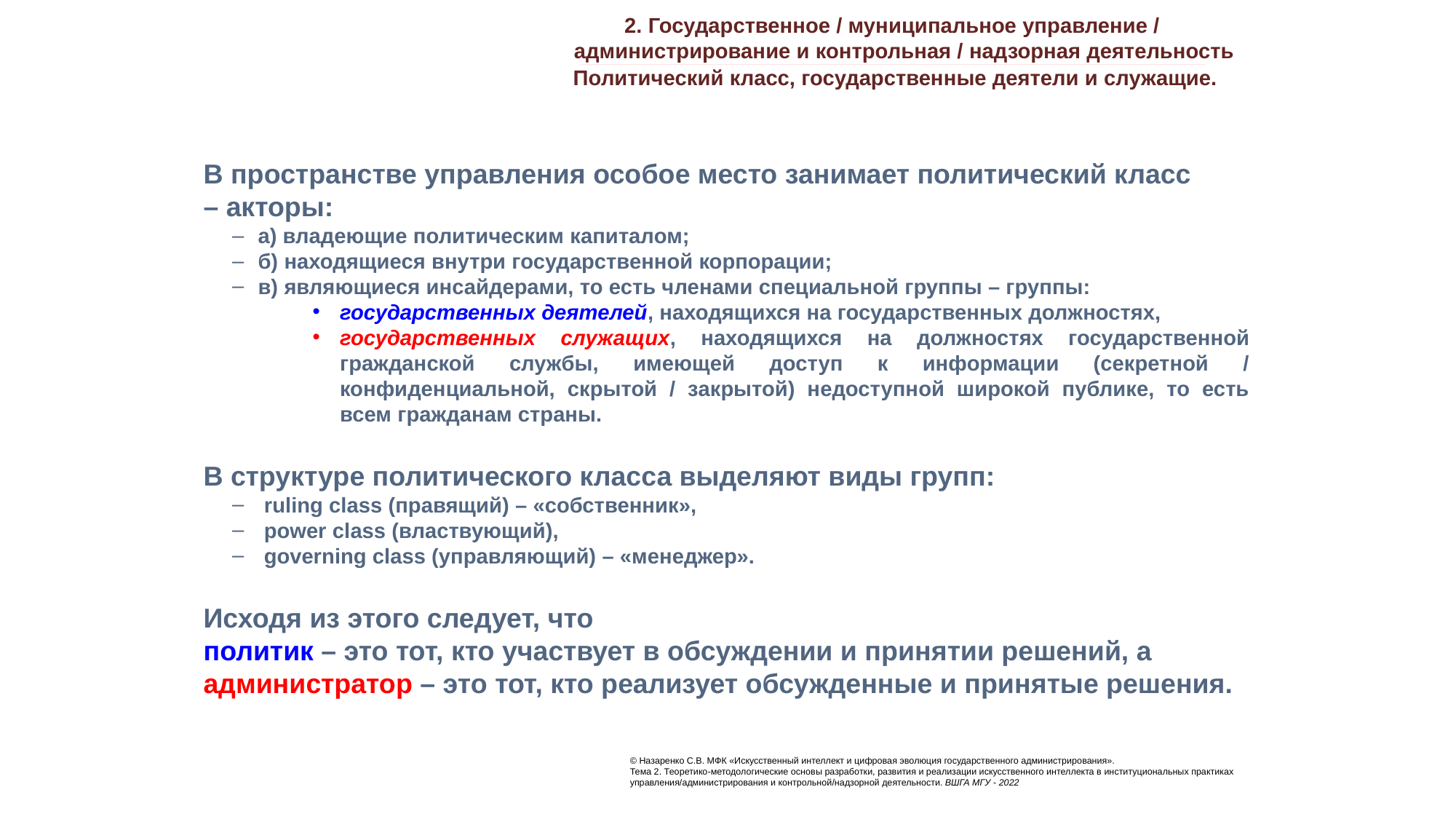

2. Государственное / муниципальное управление /
    администрирование и контрольная / надзорная деятельность
_________________________________________________________________________________________________________________________________________________________________________________________________________________________________________________________________________________________________________________________________________________________________________________________________________________________________________________________________________________________________________________________________________________________________________________________________________________________________________________________________________________________________________________________________________________________________________________________________________________________________________________________________________________________________
Политический класс, государственные деятели и служащие.
В пространстве управления особое место занимает политический класс
– акторы:
а) владеющие политическим капиталом;
б) находящиеся внутри государственной корпорации;
в) являющиеся инсайдерами, то есть членами специальной группы – группы:
государственных деятелей, находящихся на государственных должностях,
государственных служащих, находящихся на должностях государственной гражданской службы, имеющей доступ к информации (секретной / конфиденциальной, скрытой / закрытой) недоступной широкой публике, то есть всем гражданам страны.

В структуре политического класса выделяют виды групп:
 ruling class (правящий) – «собственник»,
 power class (властвующий),
 governing class (управляющий) – «менеджер».

Исходя из этого следует, что
политик – это тот, кто участвует в обсуждении и принятии решений, а
администратор – это тот, кто реализует обсужденные и принятые решения.

© Назаренко С.В. МФК «Искусственный интеллект и цифровая эволюция государственного администрирования».
Тема 2. Теоретико-методологические основы разработки, развития и реализации искусственного интеллекта в институциональных практиках управления/администрирования и контрольной/надзорной деятельности. ВШГА МГУ - 2022